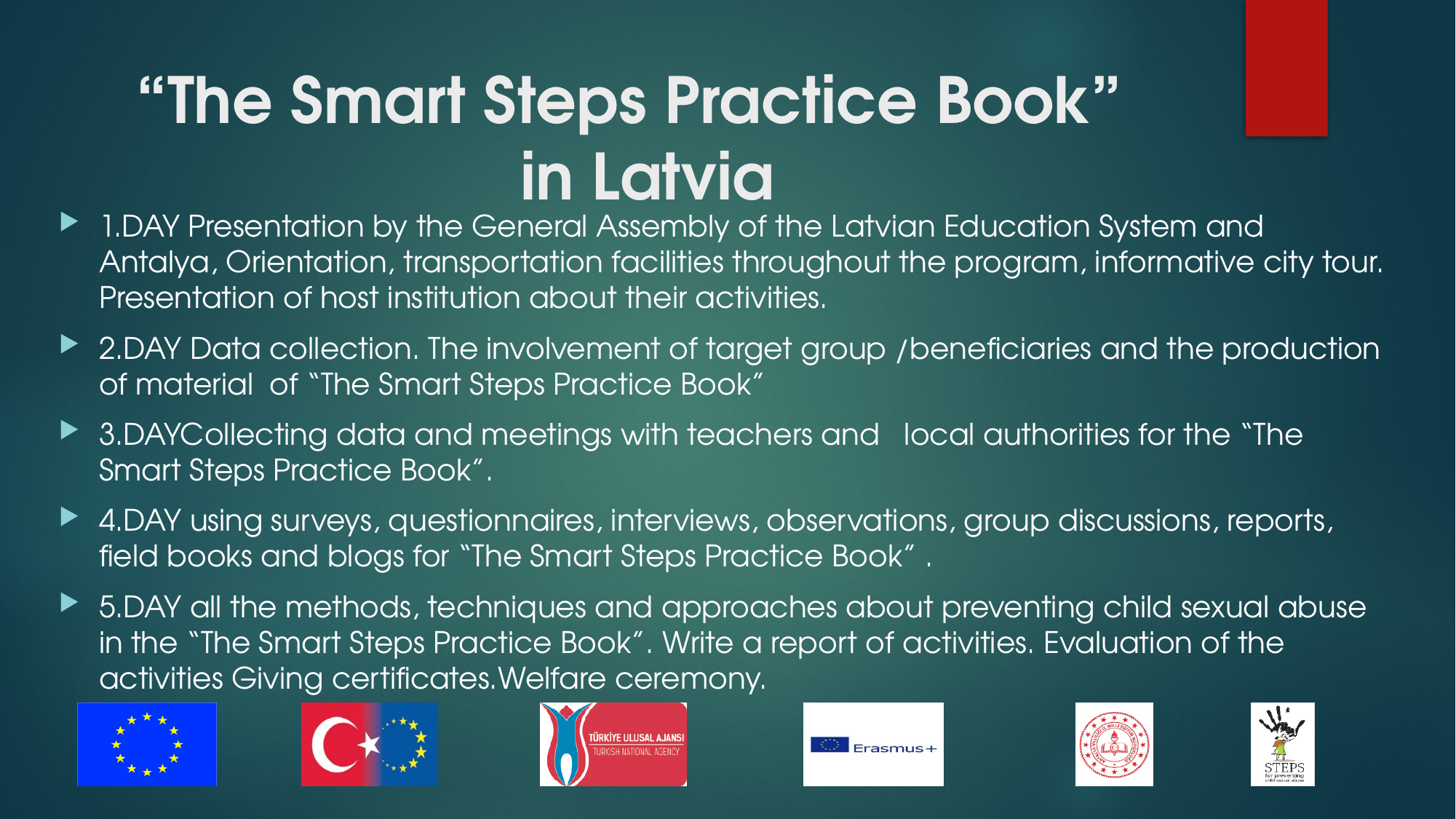

# “The Smart Steps Practice Book” in Latvia
1.DAY Presentation by the General Assembly of the Latvian Education System and Antalya, Orientation, transportation facilities throughout the program, informative city tour. Presentation of host institution about their activities.
2.DAY Data collection. The involvement of target group /beneficiaries and the production of material  of “The Smart Steps Practice Book”
3.DAYCollecting data and meetings with teachers and   local authorities for the “The Smart Steps Practice Book”.
4.DAY using surveys, questionnaires, interviews, observations, group discussions, reports, field books and blogs for “The Smart Steps Practice Book” .
5.DAY all the methods, techniques and approaches about preventing child sexual abuse in the “The Smart Steps Practice Book”. Write a report of activities. Evaluation of the activities Giving certificates.Welfare ceremony.